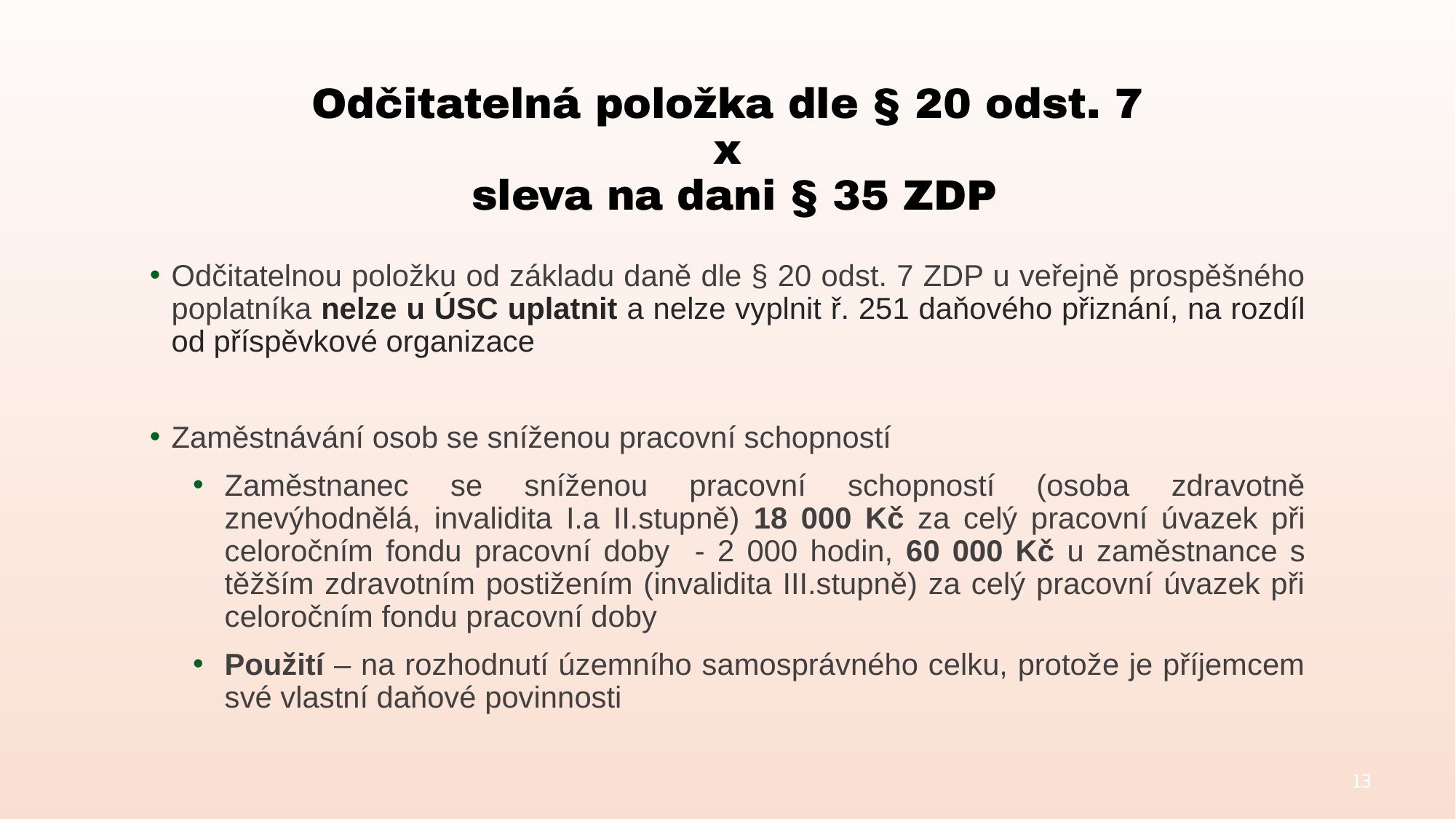

# Odčitatelná položka dle § 20 odst. 7 x sleva na dani § 35 ZDP
Odčitatelnou položku od základu daně dle § 20 odst. 7 ZDP u veřejně prospěšného poplatníka nelze u ÚSC uplatnit a nelze vyplnit ř. 251 daňového přiznání, na rozdíl od příspěvkové organizace

Zaměstnávání osob se sníženou pracovní schopností
Zaměstnanec se sníženou pracovní schopností (osoba zdravotně znevýhodnělá, invalidita I.a II.stupně) 18 000 Kč za celý pracovní úvazek při celoročním fondu pracovní doby  - 2 000 hodin, 60 000 Kč u zaměstnance s těžším zdravotním postižením (invalidita III.stupně) za celý pracovní úvazek při celoročním fondu pracovní doby
Použití – na rozhodnutí územního samosprávného celku, protože je příjemcem své vlastní daňové povinnosti

13